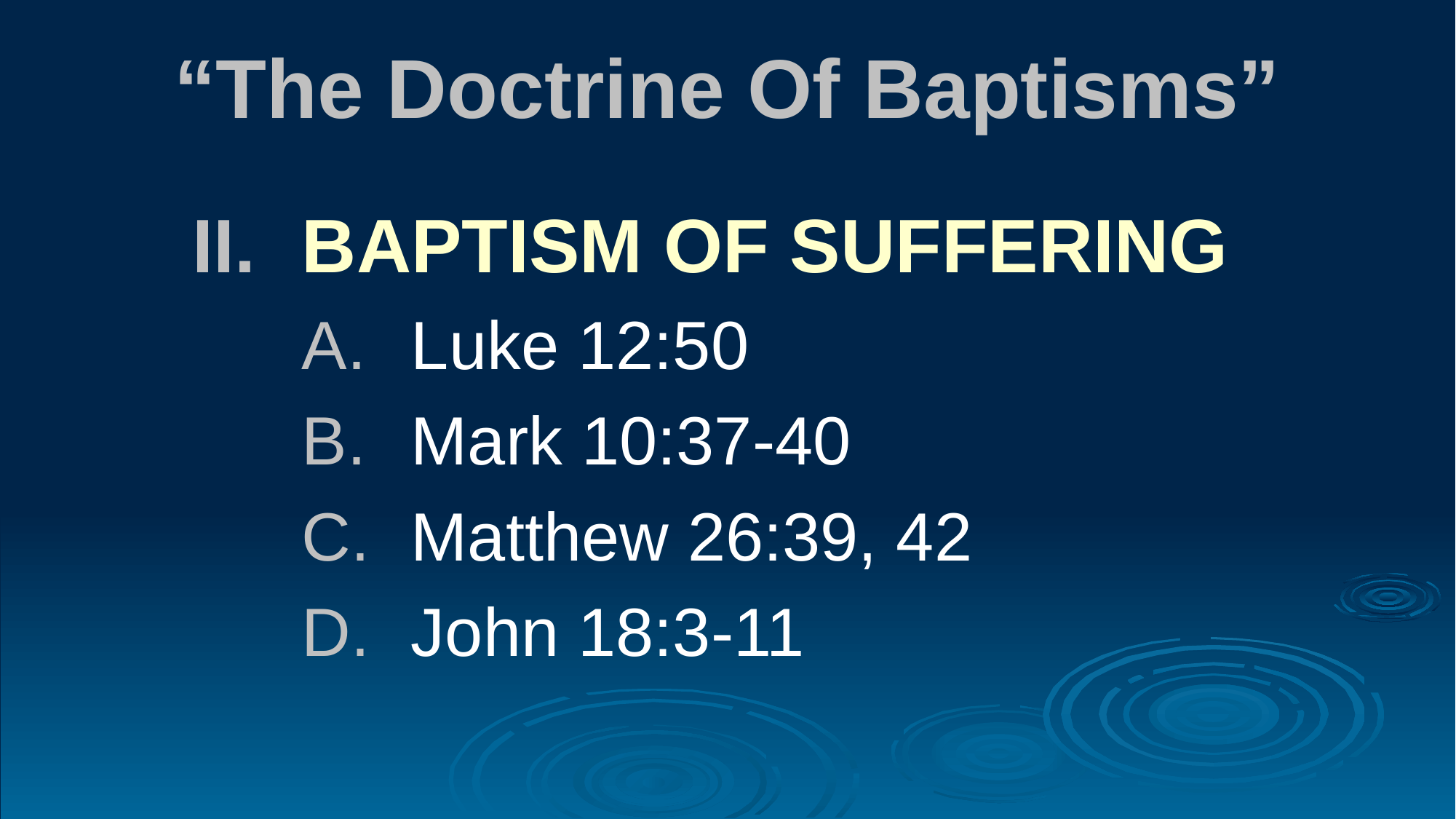

# “The Doctrine Of Baptisms”
Baptism of Suffering
Luke 12:50
Mark 10:37-40
Matthew 26:39, 42
John 18:3-11